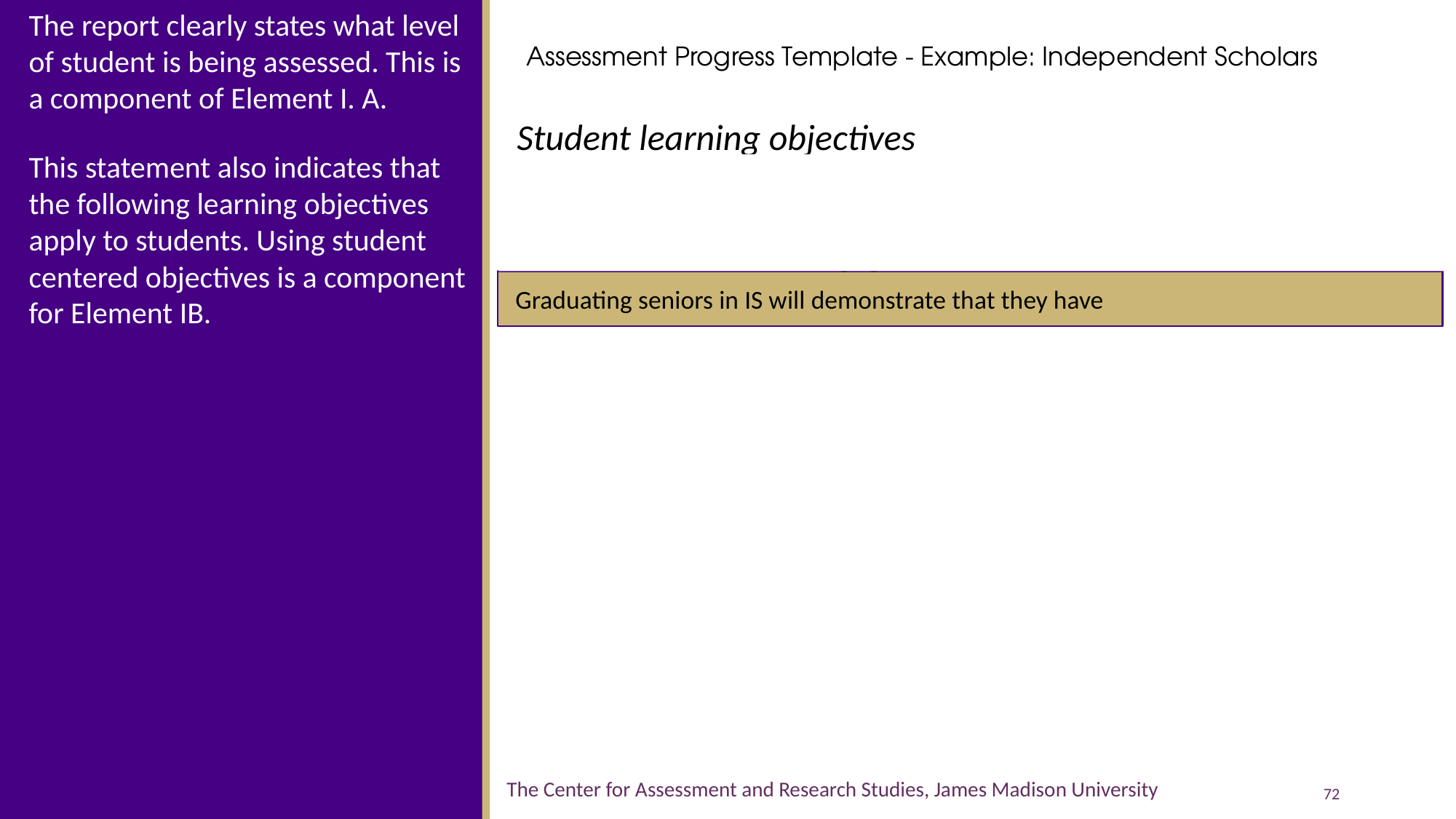

The report clearly states what level of student is being assessed. This is a component of Element I. A.
Assessment Progress Template - Example: Independent Scholars
Student learning objectives

IS is designed to accommodate 10-15 students per year. Because of the relatively low number of majors, IS will track student learning as each student pursues her/his individual curriculum through graduation.

 Graduating seniors in IS will demonstrate that they have

developed topic-based interests and inquiry strategies to pursue those interests.

enhanced creativity, self-directedness, and perseverance required for inquiry.

learned research, technical, and communication skills relevant to their inquiry.

situated their inquiry in relation to contemporary notions of disciplinary thinking.

enhanced aptitude and confidence in working independently and collectively.

applied knowledge and skills in experiential-learning settings.
This statement also indicates that the following learning objectives apply to students. Using student centered objectives is a component for Element IB.

The Center for Assessment and Research Studies, James Madison University
72